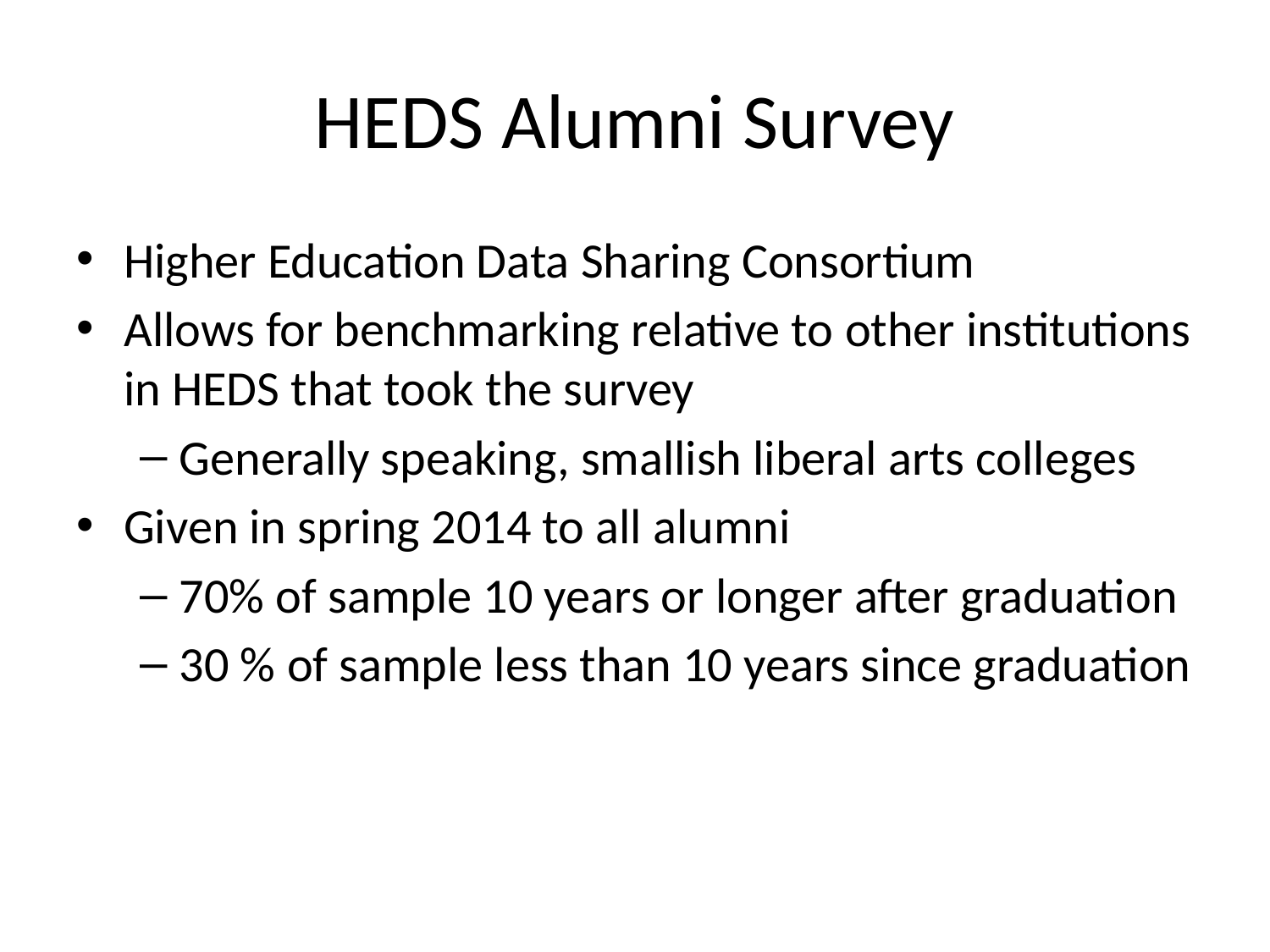

# HEDS Alumni Survey
Higher Education Data Sharing Consortium
Allows for benchmarking relative to other institutions in HEDS that took the survey
Generally speaking, smallish liberal arts colleges
Given in spring 2014 to all alumni
70% of sample 10 years or longer after graduation
30 % of sample less than 10 years since graduation